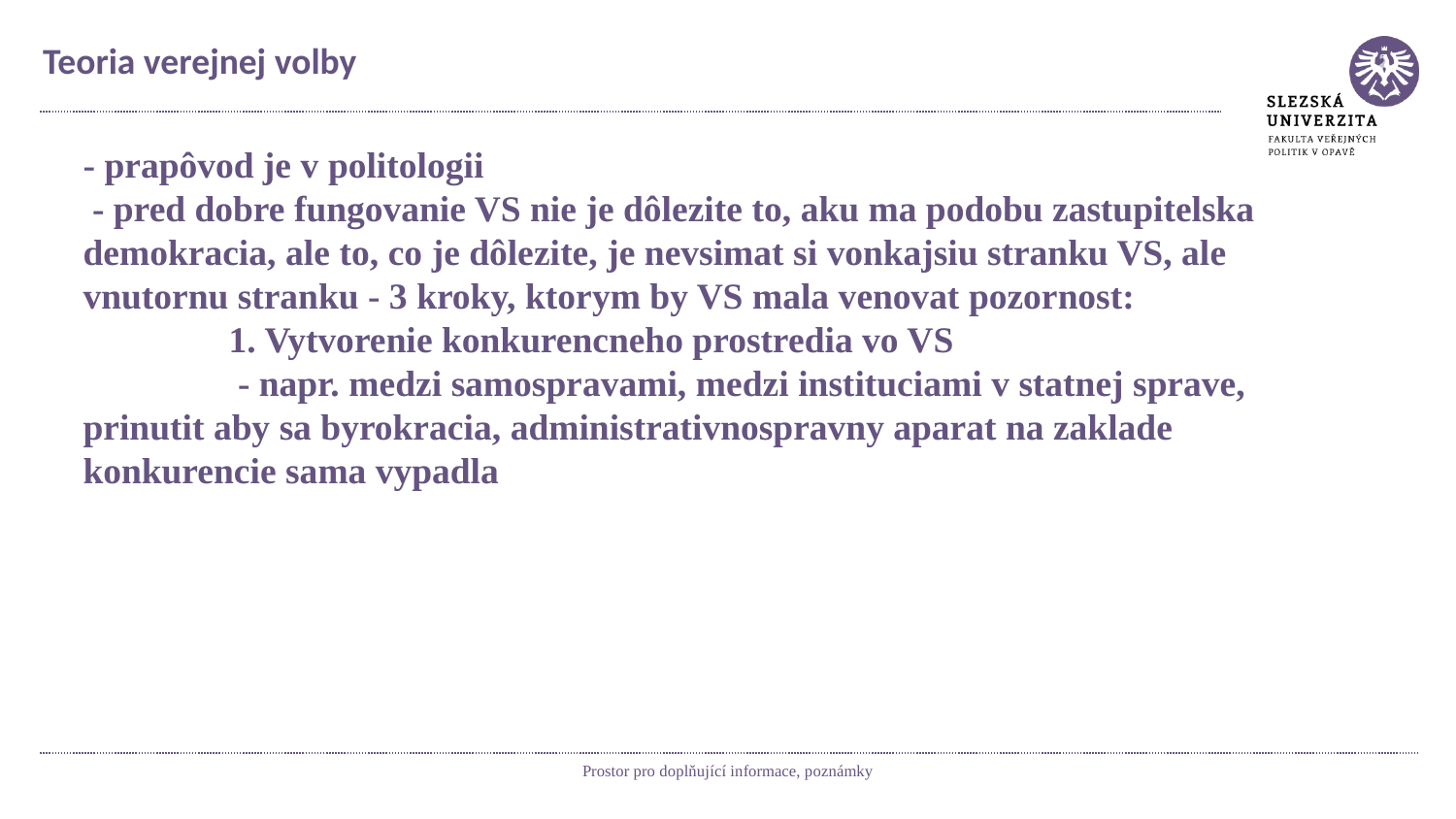

# Teoria verejnej volby
- prapôvod je v politologii
 - pred dobre fungovanie VS nie je dôlezite to, aku ma podobu zastupitelska demokracia, ale to, co je dôlezite, je nevsimat si vonkajsiu stranku VS, ale vnutornu stranku - 3 kroky, ktorym by VS mala venovat pozornost:
	1. Vytvorenie konkurencneho prostredia vo VS
	 - napr. medzi samospravami, medzi instituciami v statnej sprave, prinutit aby sa byrokracia, administrativnospravny aparat na zaklade konkurencie sama vypadla
Prostor pro doplňující informace, poznámky